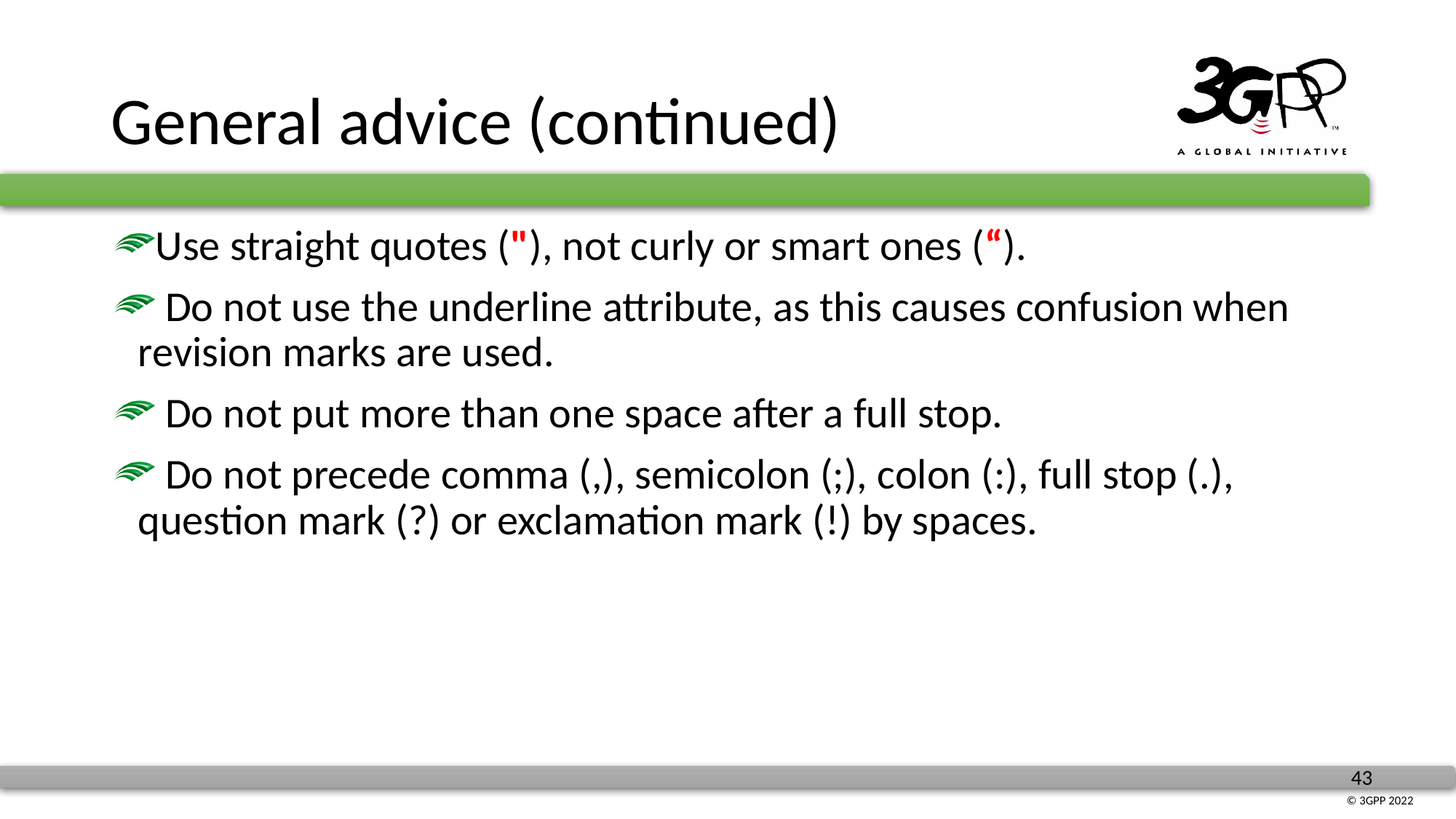

# General advice (continued)
Use straight quotes ("), not curly or smart ones (“).
 Do not use the underline attribute, as this causes confusion when revision marks are used.
 Do not put more than one space after a full stop.
 Do not precede comma (,), semicolon (;), colon (:), full stop (.), question mark (?) or exclamation mark (!) by spaces.